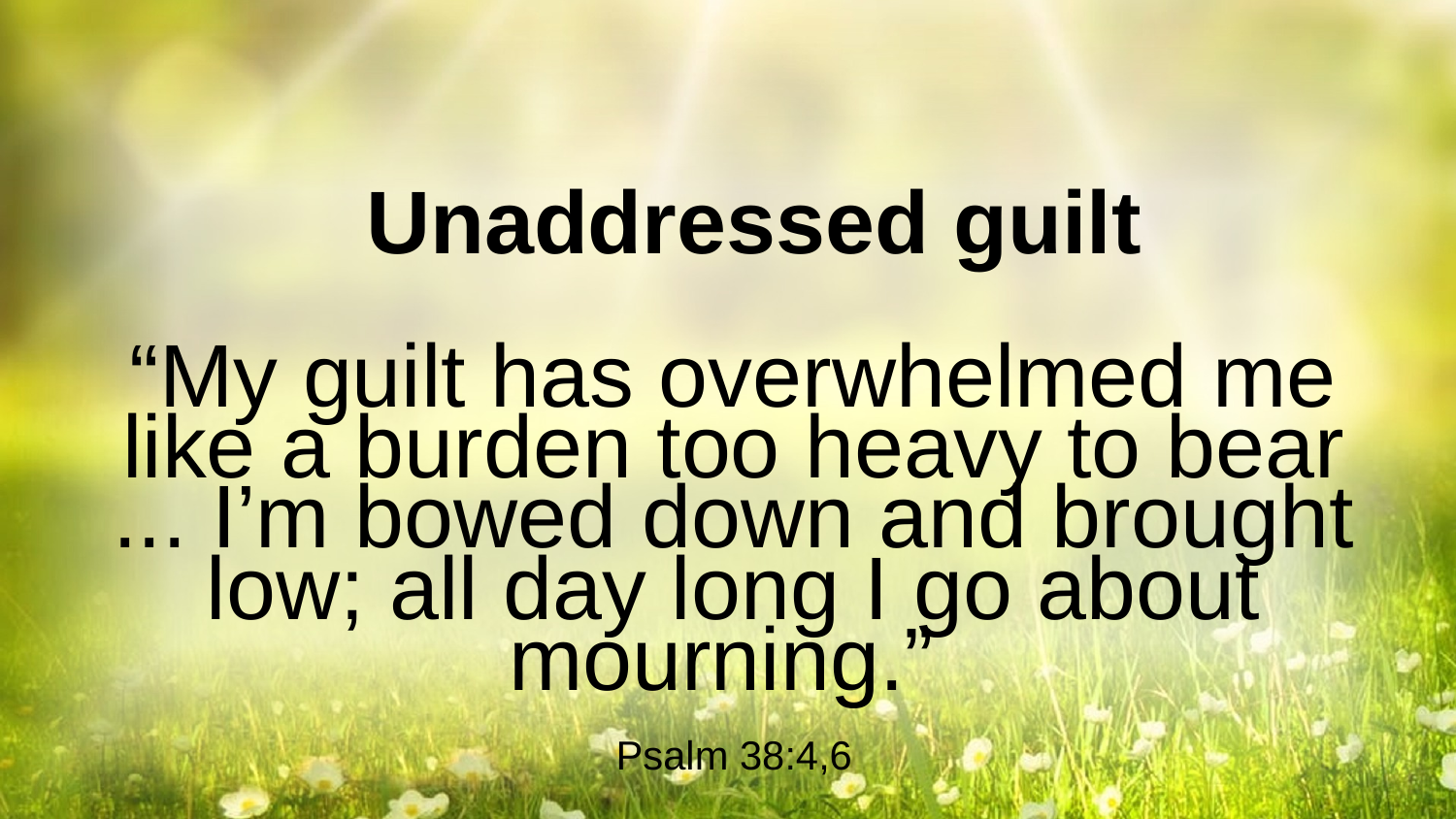

Unaddressed guilt

“My guilt has overwhelmed me like a burden too heavy to bear ... I’m bowed down and brought low; all day long I go about mourning.”
Psalm 38:4,6